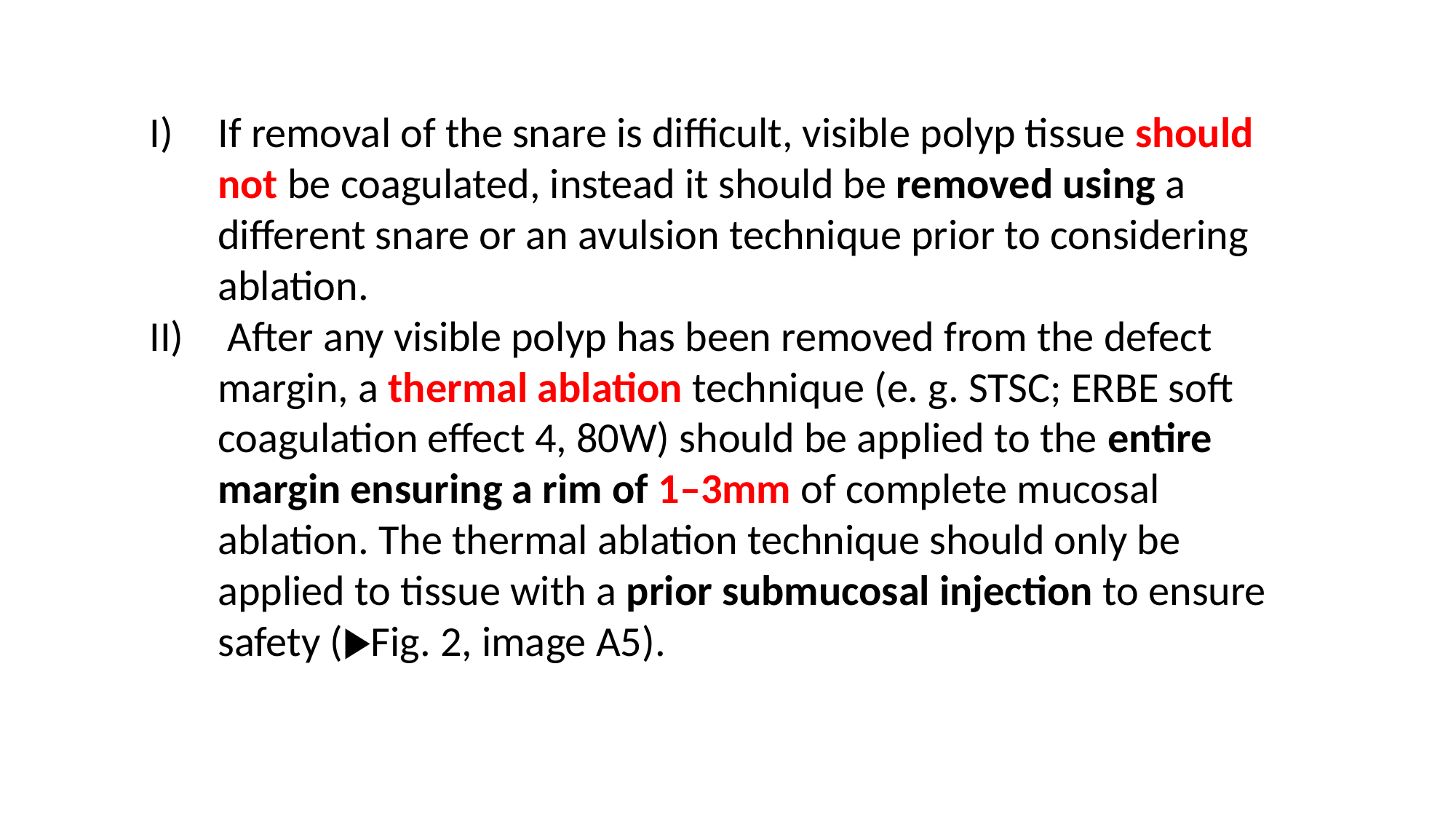

If removal of the snare is difficult, visible polyp tissue should not be coagulated, instead it should be removed using a different snare or an avulsion technique prior to considering ablation.
 After any visible polyp has been removed from the defect margin, a thermal ablation technique (e. g. STSC; ERBE soft coagulation effect 4, 80W) should be applied to the entire margin ensuring a rim of 1–3mm of complete mucosal ablation. The thermal ablation technique should only be applied to tissue with a prior submucosal injection to ensure safety (▶Fig. 2, image A5).